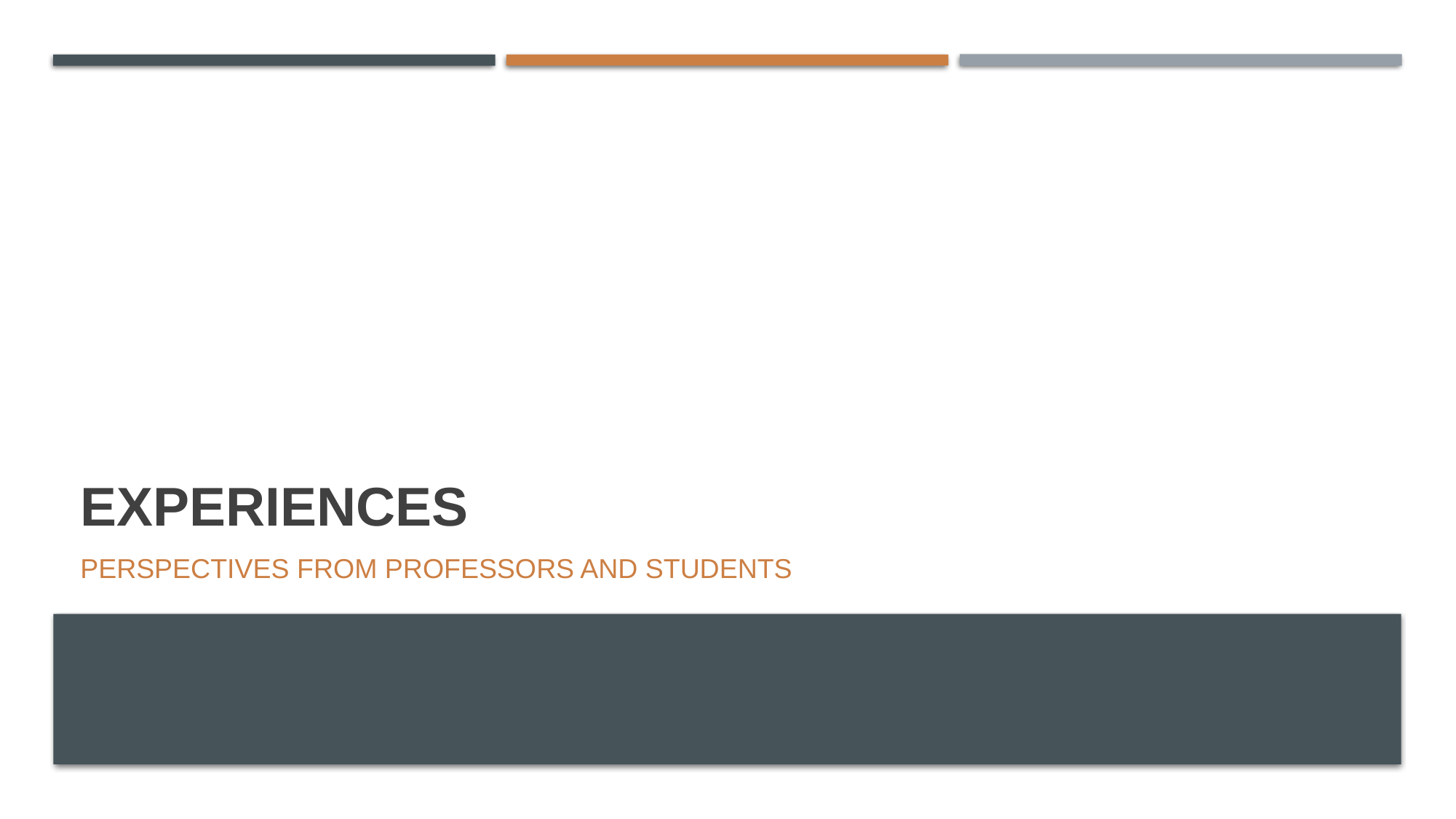

# Experiences
PERSPECTIVES FROM PROFESSORS AND STUDENTS